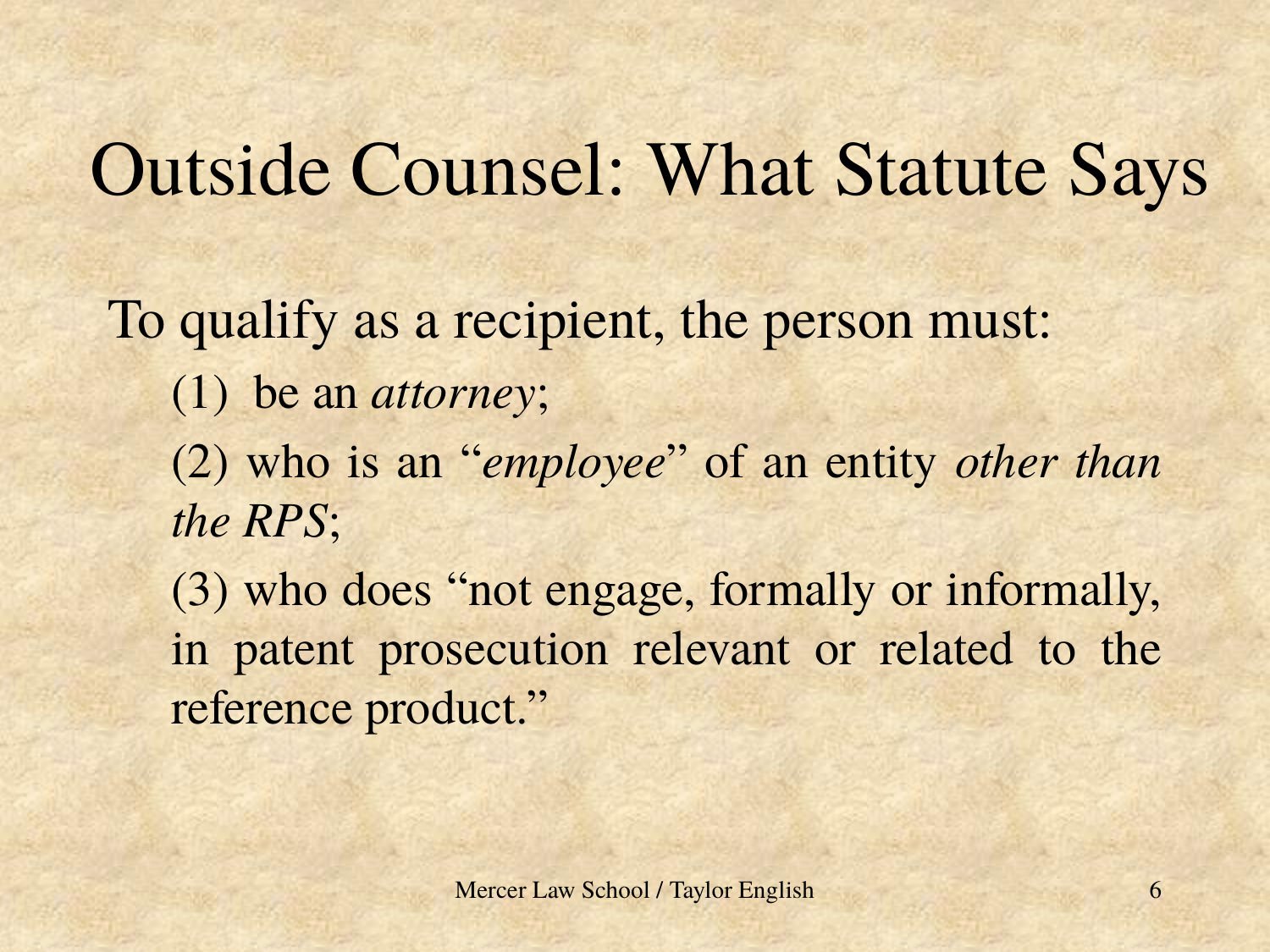

# Outside Counsel: What Statute Says
To qualify as a recipient, the person must:
(1)  be an attorney;
(2) who is an “employee” of an entity other than the RPS;
(3) who does “not engage, formally or informally, in patent prosecution relevant or related to the reference product.”
Mercer Law School / Taylor English
6